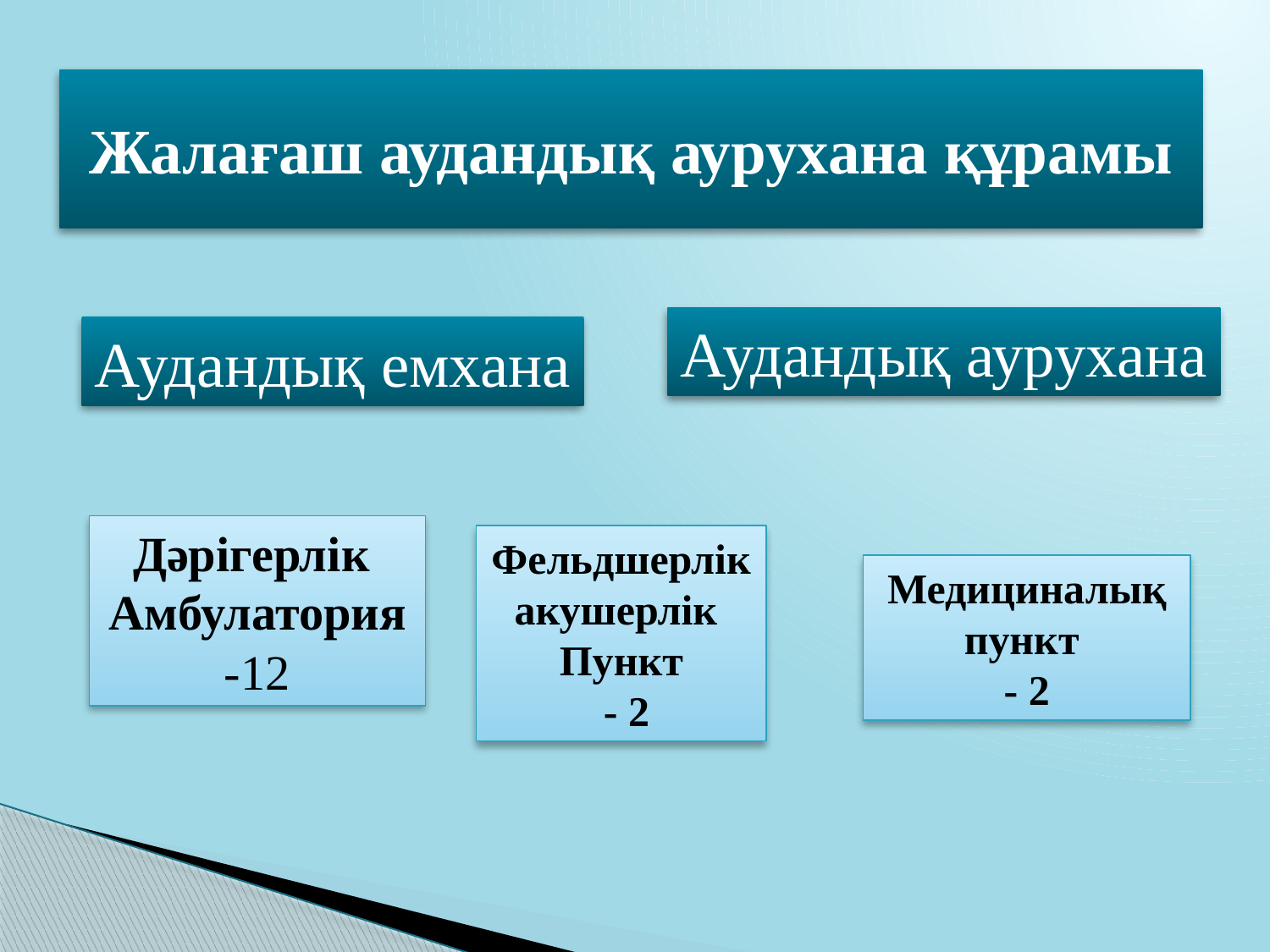

# Жалағаш аудандық аурухана құрамы
Аудандық аурухана
Аудандық емхана
Дәрігерлік
Амбулатория
-12
Фельдшерлік
акушерлік
Пункт
 - 2
Медициналық
пункт
- 2